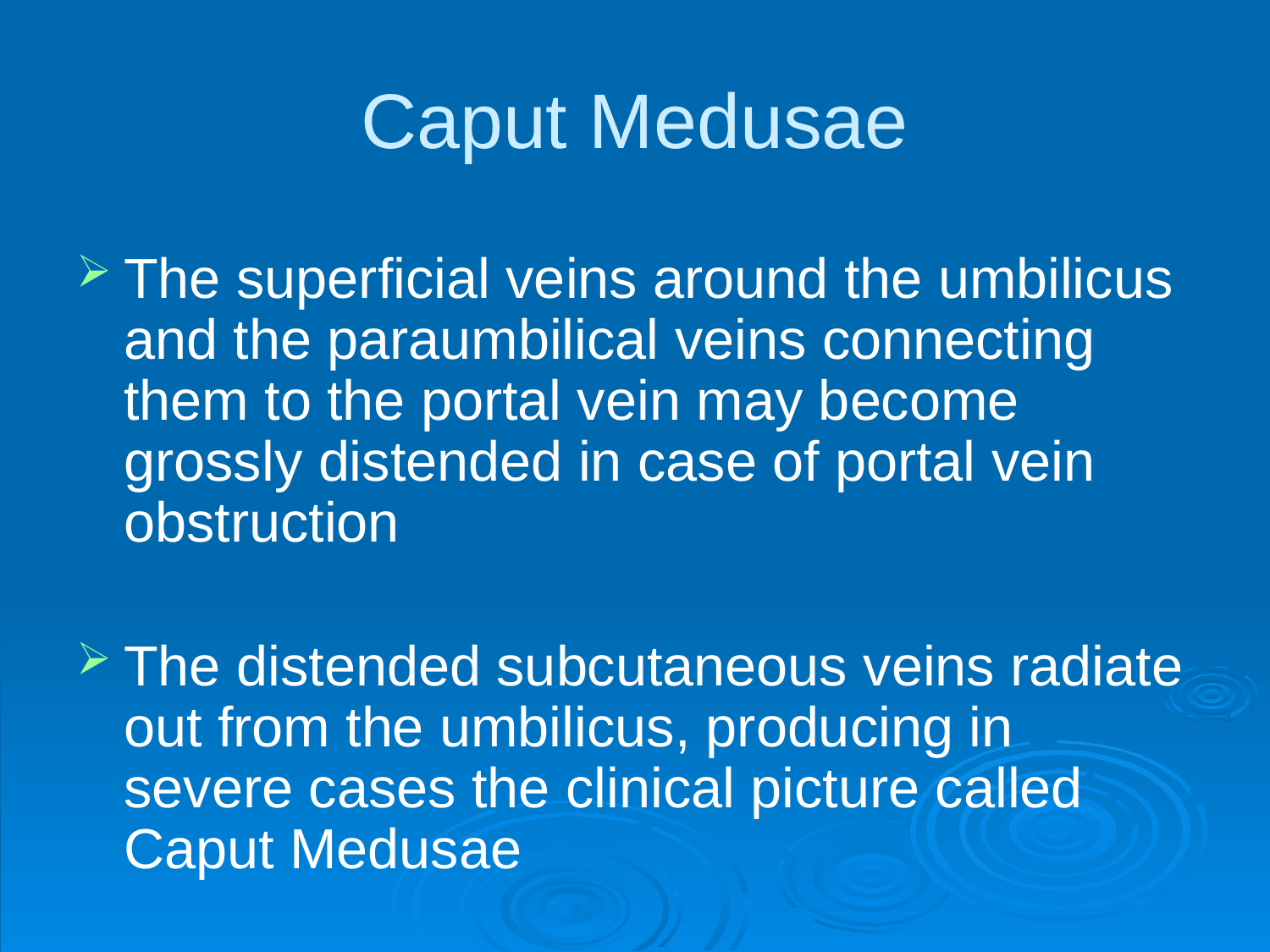

# Caput Medusae
The superficial veins around the umbilicus and the paraumbilical veins connecting them to the portal vein may become grossly distended in case of portal vein obstruction

The distended subcutaneous veins radiate out from the umbilicus, producing in severe cases the clinical picture called Caput Medusae